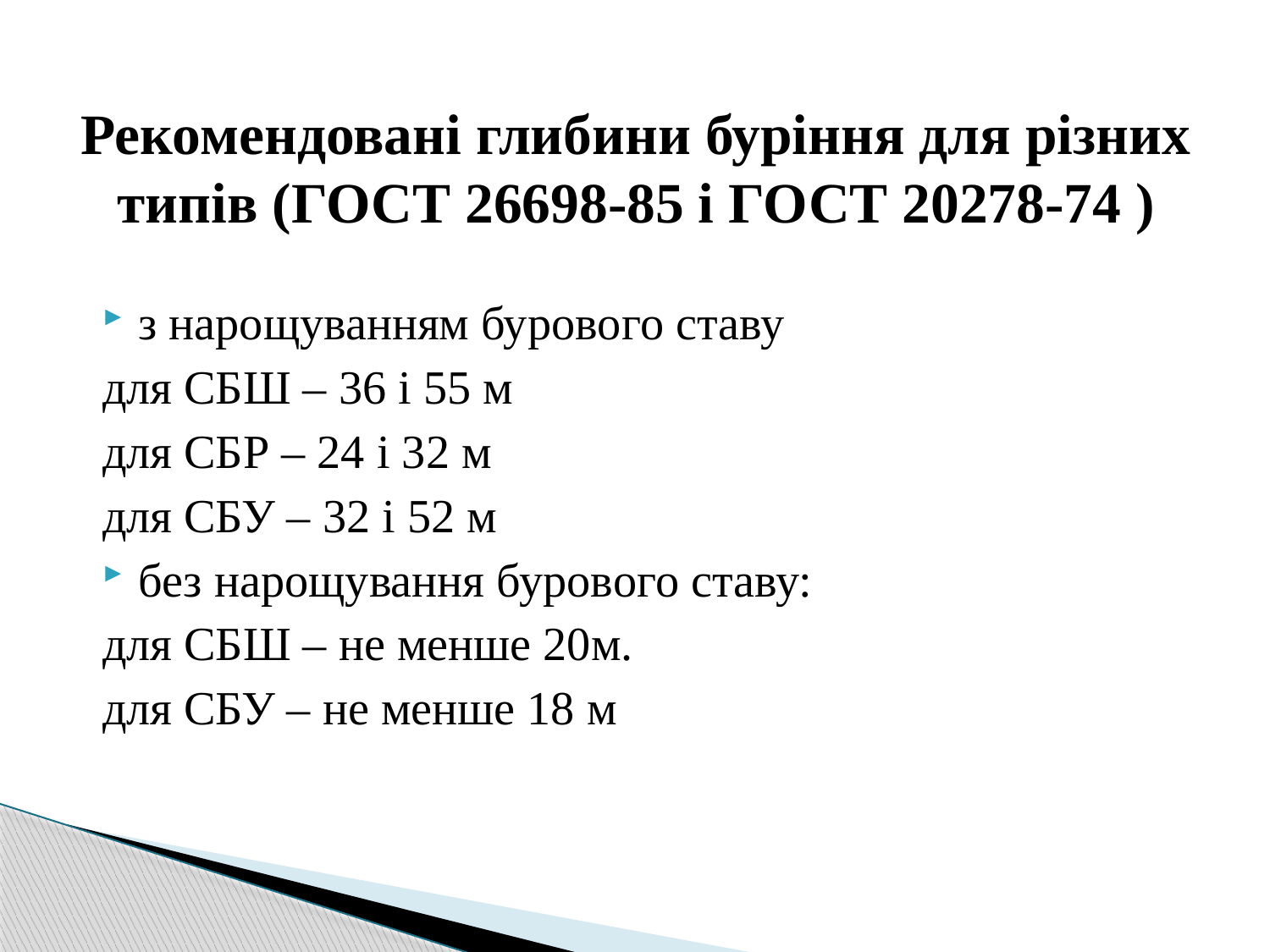

# Рекомендовані глибини буріння для різних типів (ГОСТ 26698-85 і ГОСТ 20278-74 )
з нарощуванням бурового ставу
для СБШ – 36 і 55 м
для СБР – 24 і 32 м
для СБУ – 32 і 52 м
без нарощування бурового ставу:
для СБШ – не менше 20м.
для СБУ – не менше 18 м